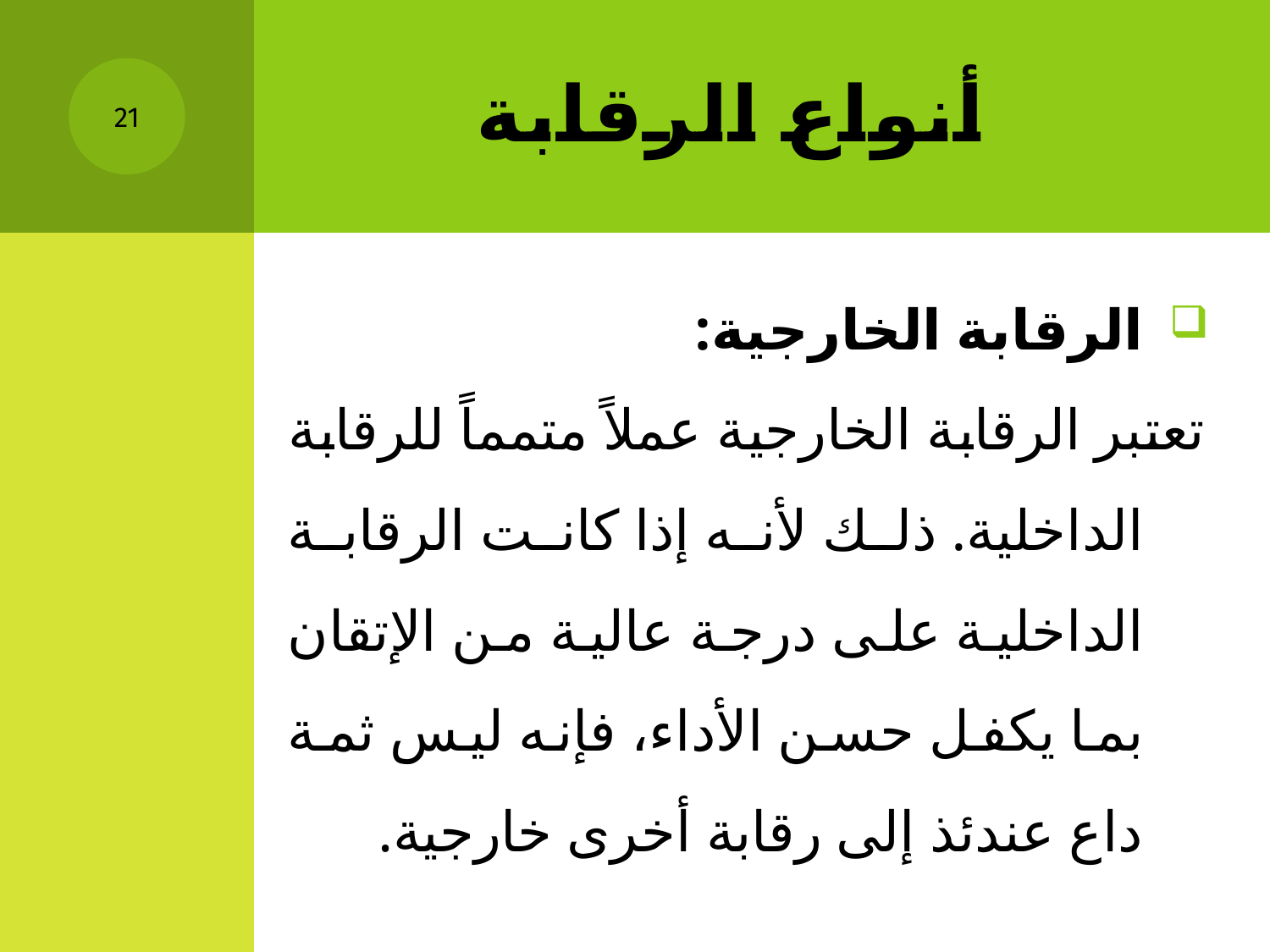

# أنواع الرقابة
21
الرقابة الخارجية:
	تعتبر الرقابة الخارجية عملاً متمماً للرقابة الداخلية. ذلك لأنه إذا كانت الرقابة الداخلية على درجة عالية من الإتقان بما يكفل حسن الأداء، فإنه ليس ثمة داع عندئذ إلى رقابة أخرى خارجية.